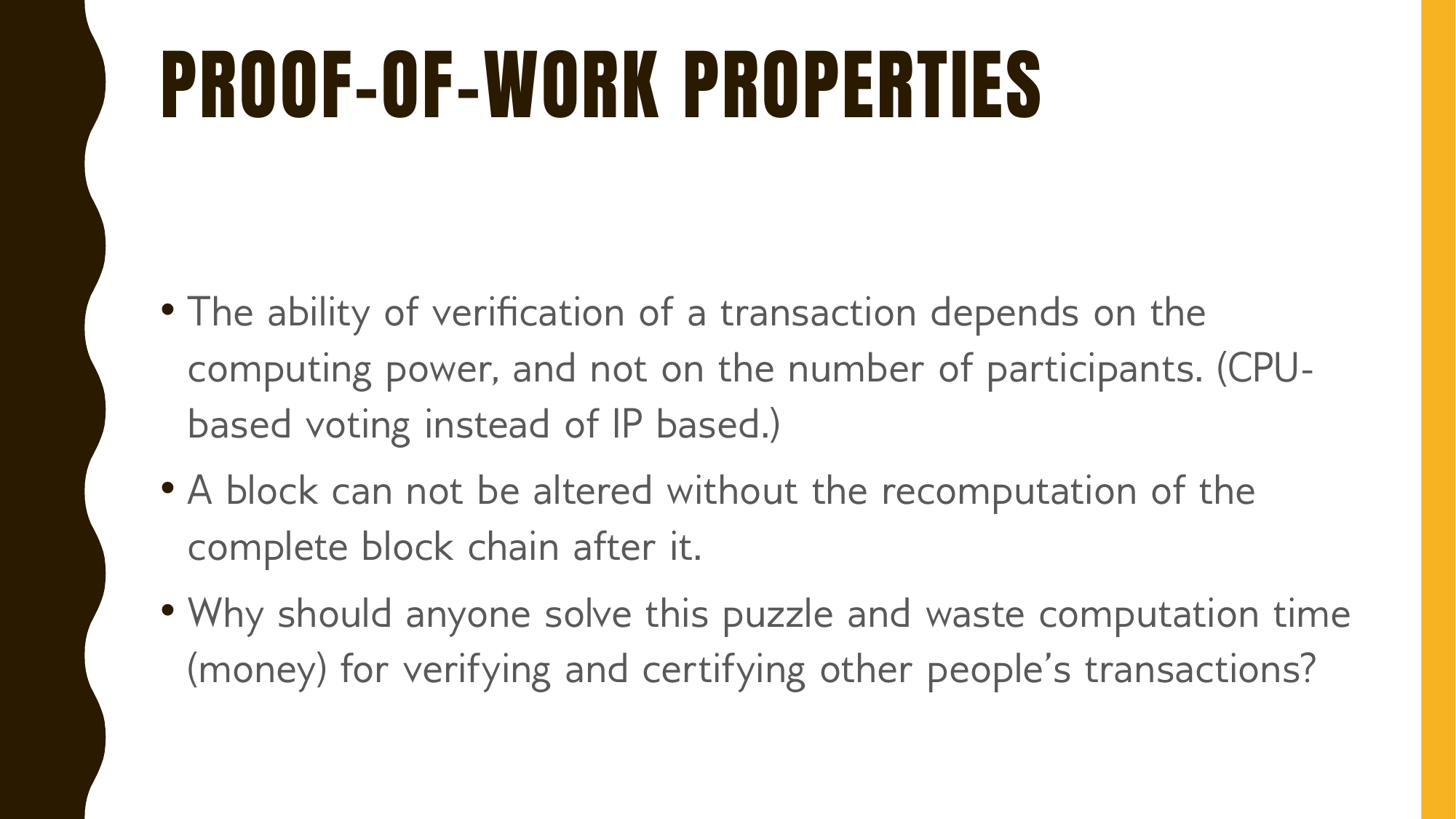

# Proof-of-work properties
The ability of verification of a transaction depends on the computing power, and not on the number of participants. (CPU-based voting instead of IP based.)
A block can not be altered without the recomputation of the complete block chain after it.
Why should anyone solve this puzzle and waste computation time (money) for verifying and certifying other people’s transactions?